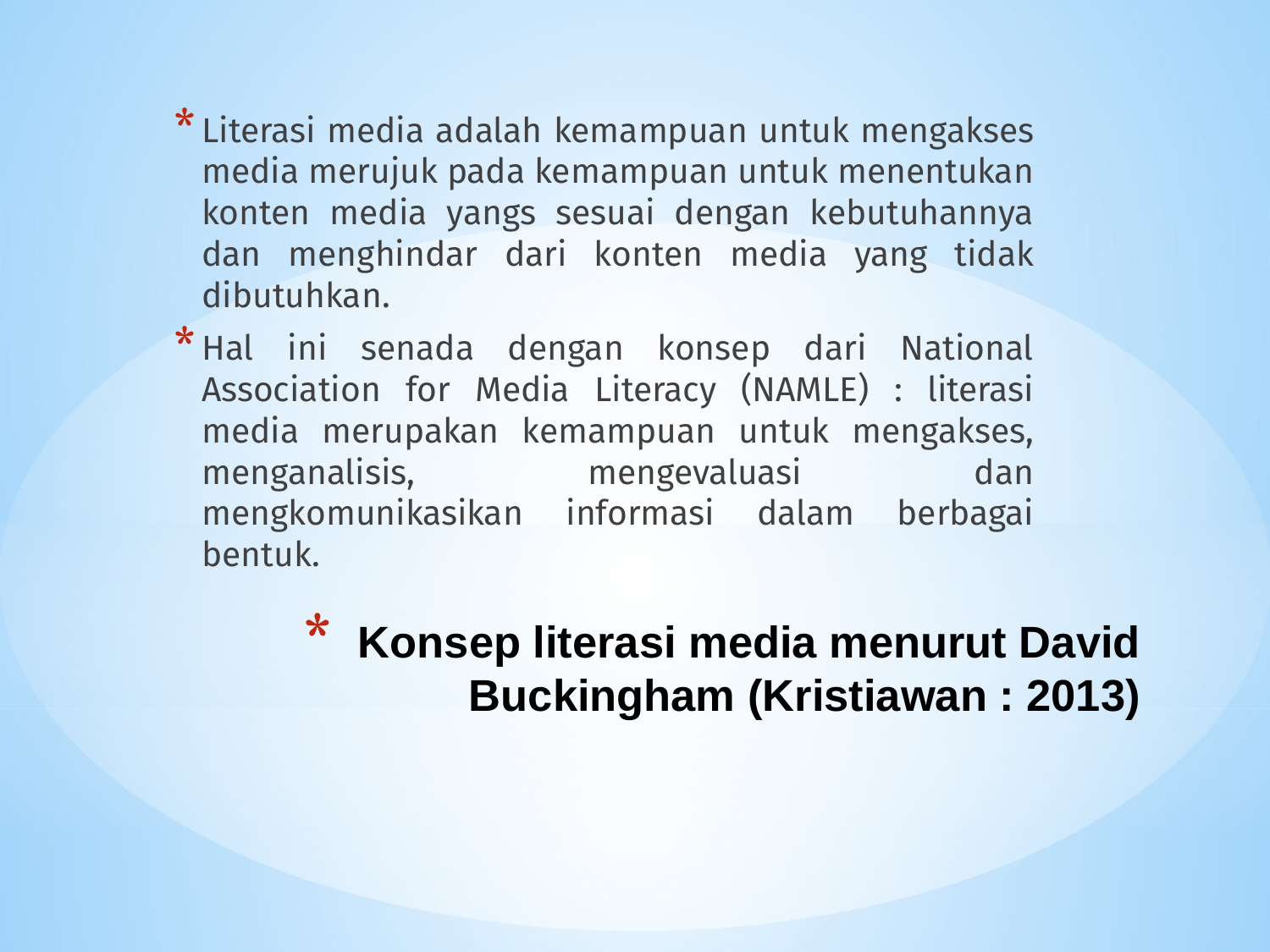

Literasi media adalah kemampuan untuk mengakses media merujuk pada kemampuan untuk menentukan konten media yangs sesuai dengan kebutuhannya dan menghindar dari konten media yang tidak dibutuhkan.
Hal ini senada dengan konsep dari National Association for Media Literacy (NAMLE) : literasi media merupakan kemampuan untuk mengakses, menganalisis, mengevaluasi dan mengkomunikasikan informasi dalam berbagai bentuk.
# Konsep literasi media menurut David Buckingham (Kristiawan : 2013)